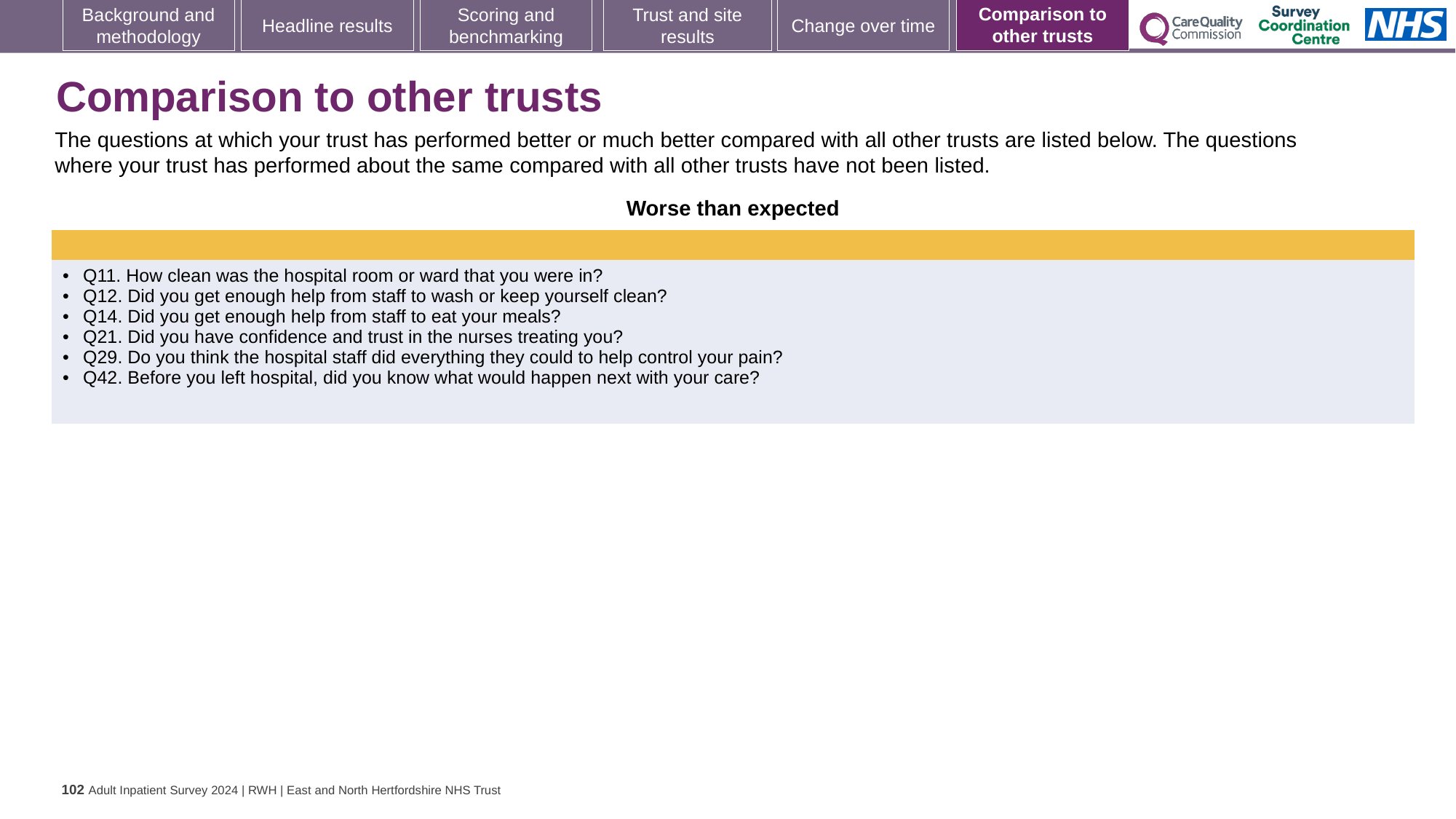

# Comparison to other trusts
The questions at which your trust has performed better or much better compared with all other trusts are listed below. The questions where your trust has performed about the same compared with all other trusts have not been listed.
| Worse than expected |
| --- |
|  |
| Q11. How clean was the hospital room or ward that you were in? Q12. Did you get enough help from staff to wash or keep yourself clean? Q14. Did you get enough help from staff to eat your meals? Q21. Did you have confidence and trust in the nurses treating you? Q29. Do you think the hospital staff did everything they could to help control your pain? Q42. Before you left hospital, did you know what would happen next with your care? |
102